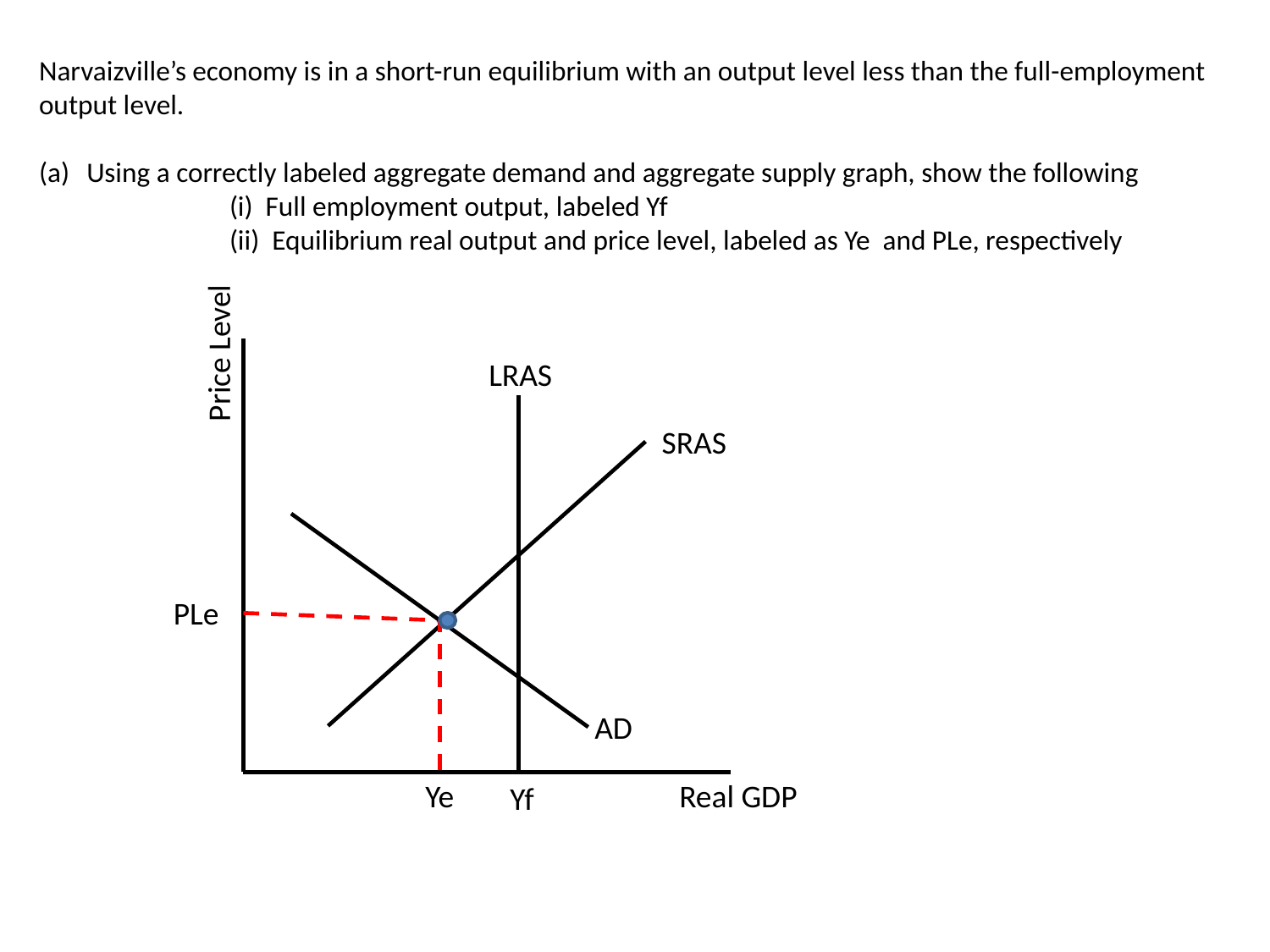

Narvaizville’s economy is in a short-run equilibrium with an output level less than the full-employment output level.

Using a correctly labeled aggregate demand and aggregate supply graph, show the following
	(i)  Full employment output, labeled Yf
	(ii)  Equilibrium real output and price level, labeled as Ye  and PLe, respectively
Price Level
LRAS
SRAS
PLe

AD
Ye
Real GDP
Yf